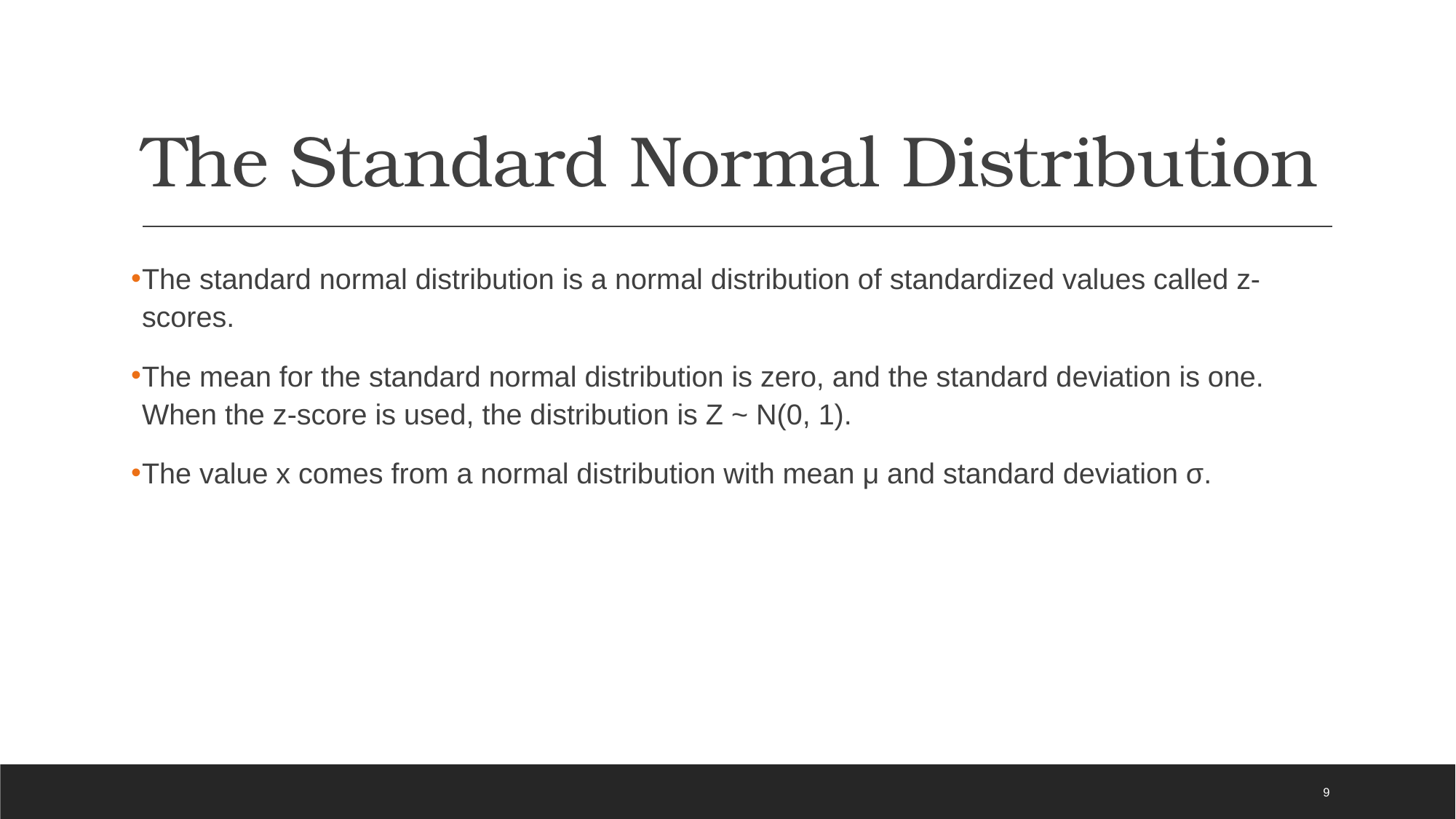

# The Standard Normal Distribution
The standard normal distribution is a normal distribution of standardized values called z-scores.
The mean for the standard normal distribution is zero, and the standard deviation is one. When the z-score is used, the distribution is Z ~ N(0, 1).
The value x comes from a normal distribution with mean μ and standard deviation σ.

9